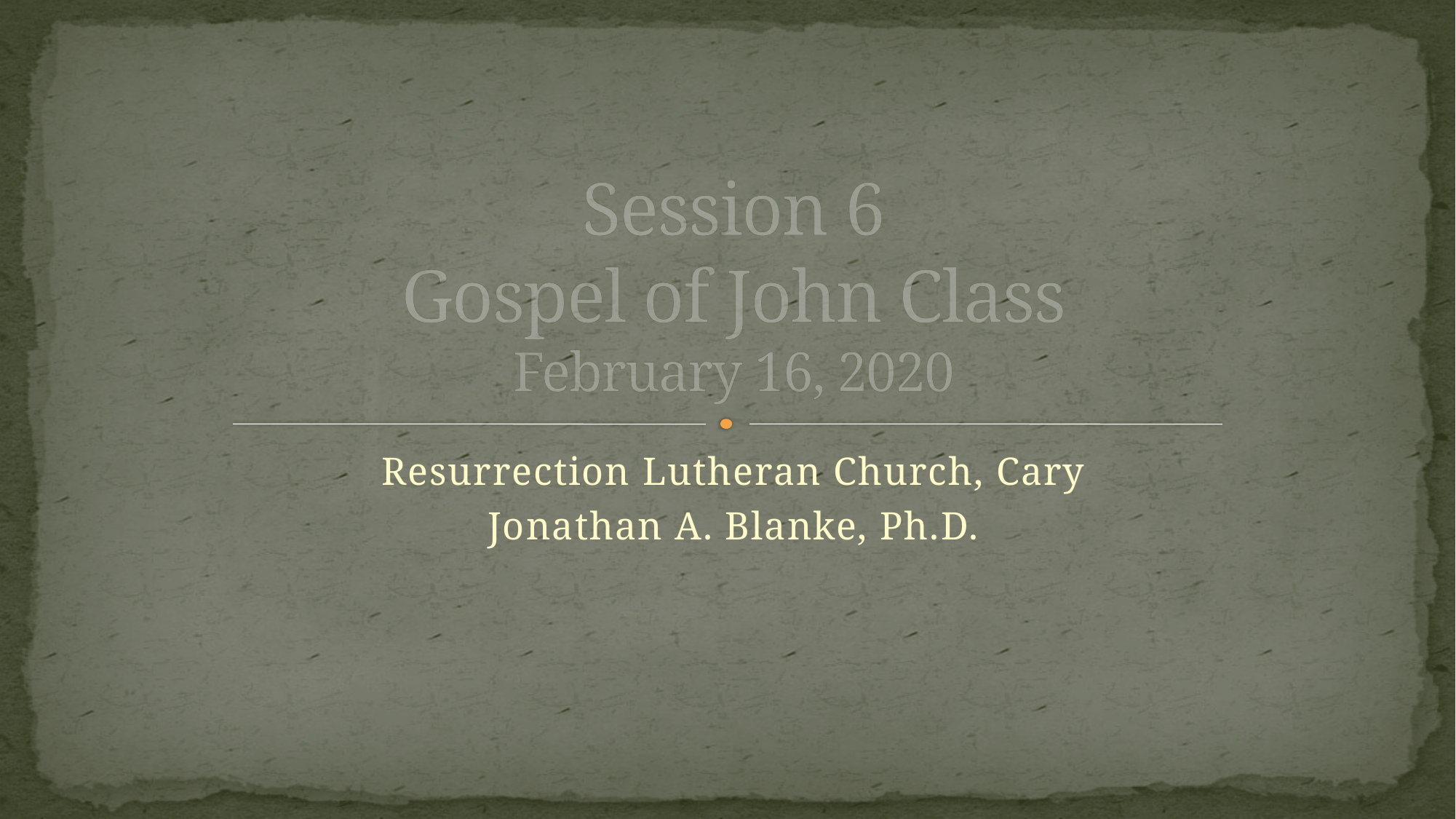

# Session 6 Gospel of John Class February 16, 2020
Resurrection Lutheran Church, Cary
Jonathan A. Blanke, Ph.D.